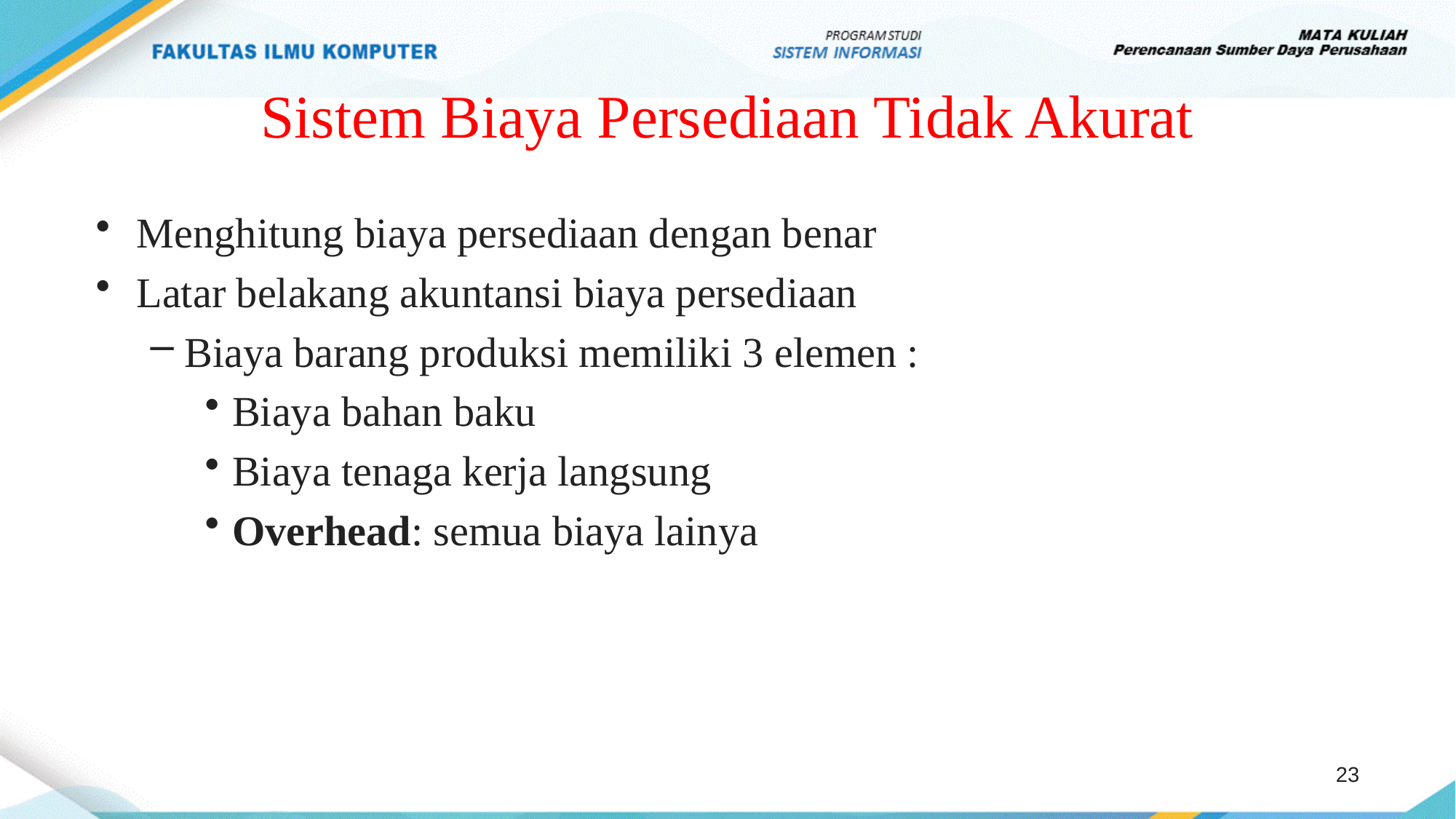

# Sistem Biaya Persediaan Tidak Akurat
Menghitung biaya persediaan dengan benar
Latar belakang akuntansi biaya persediaan
Biaya barang produksi memiliki 3 elemen :
Biaya bahan baku
Biaya tenaga kerja langsung
Overhead: semua biaya lainya
23